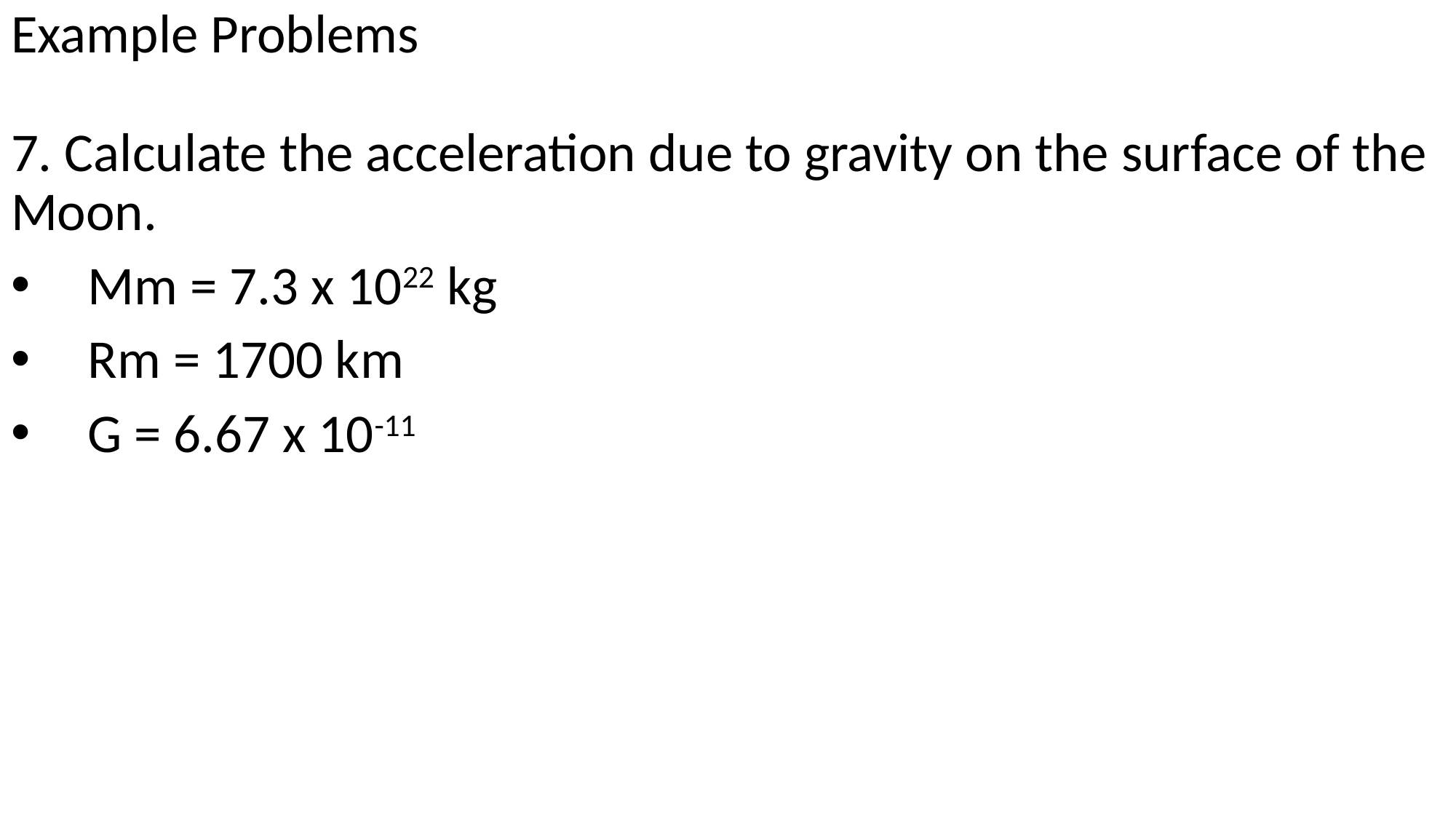

Example Problems

7. Calculate the acceleration due to gravity on the surface of the Moon.
    Mm = 7.3 x 1022 kg
    Rm = 1700 km
    G = 6.67 x 10-11